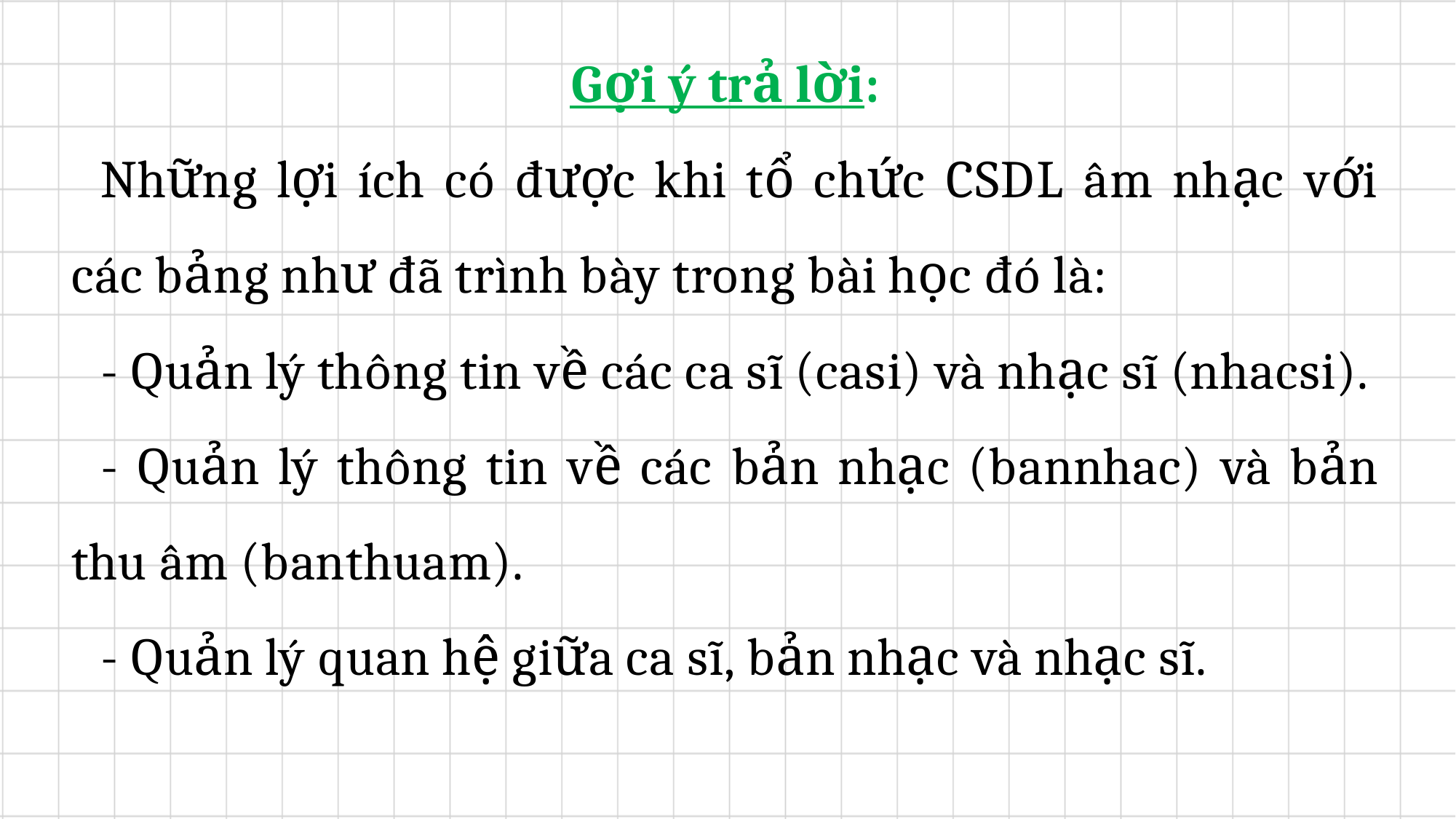

Gợi ý trả lời:
	Những lợi ích có được khi tổ chức CSDL âm nhạc với các bảng như đã trình bày trong bài học đó là:
	- Quản lý thông tin về các ca sĩ (casi) và nhạc sĩ (nhacsi).
	- Quản lý thông tin về các bản nhạc (bannhac) và bản thu âm (banthuam).
	- Quản lý quan hệ giữa ca sĩ, bản nhạc và nhạc sĩ.